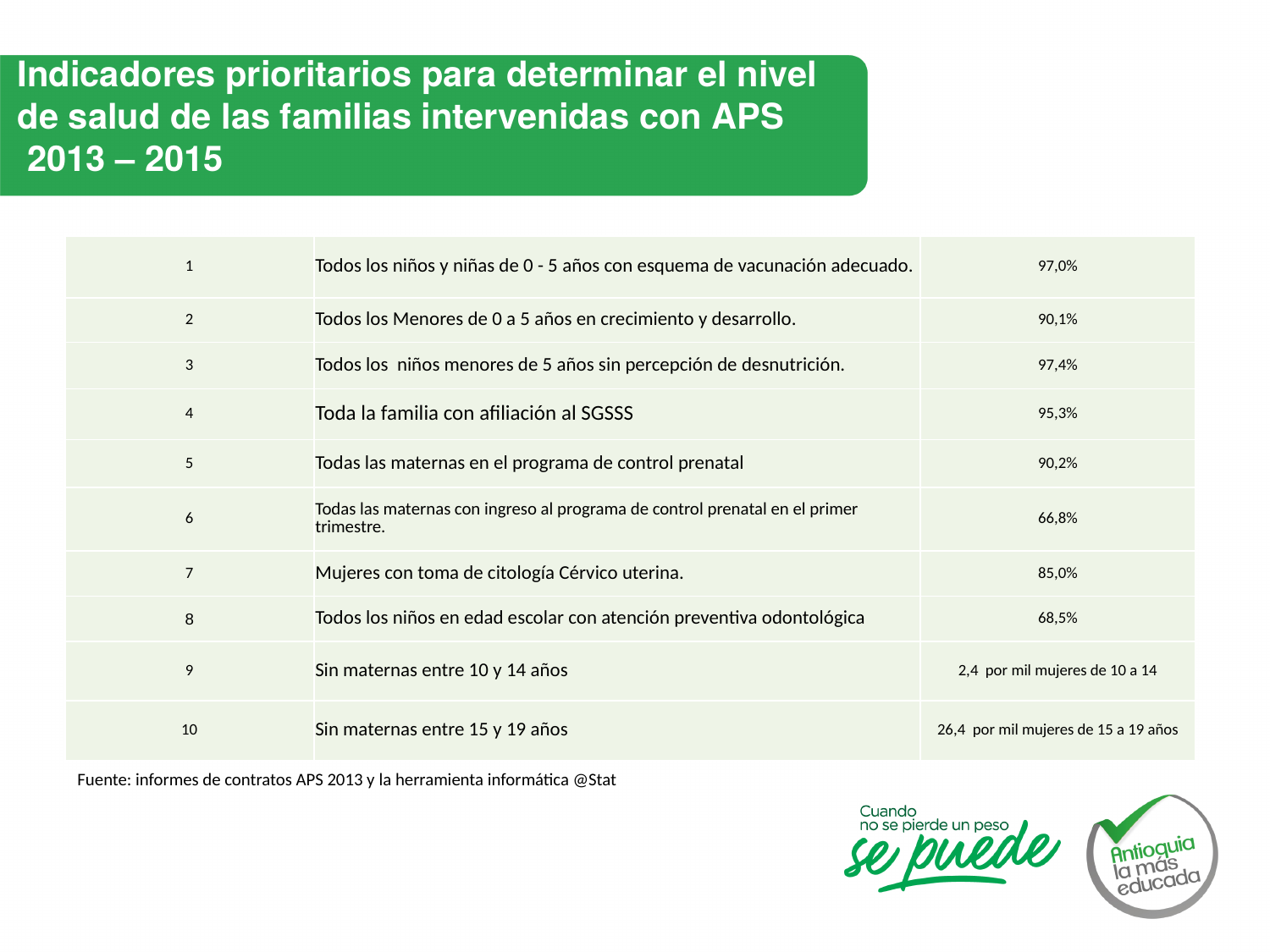

Indicadores prioritarios para determinar el nivel de salud de las familias intervenidas con APS
 2013 – 2015
| 1 | Todos los niños y niñas de 0 - 5 años con esquema de vacunación adecuado. | 97,0% |
| --- | --- | --- |
| 2 | Todos los Menores de 0 a 5 años en crecimiento y desarrollo. | 90,1% |
| 3 | Todos los niños menores de 5 años sin percepción de desnutrición. | 97,4% |
| 4 | Toda la familia con afiliación al SGSSS | 95,3% |
| 5 | Todas las maternas en el programa de control prenatal | 90,2% |
| 6 | Todas las maternas con ingreso al programa de control prenatal en el primer trimestre. | 66,8% |
| 7 | Mujeres con toma de citología Cérvico uterina. | 85,0% |
| 8 | Todos los niños en edad escolar con atención preventiva odontológica | 68,5% |
| 9 | Sin maternas entre 10 y 14 años | 2,4 por mil mujeres de 10 a 14 |
| 10 | Sin maternas entre 15 y 19 años | 26,4 por mil mujeres de 15 a 19 años |
Fuente: informes de contratos APS 2013 y la herramienta informática @Stat